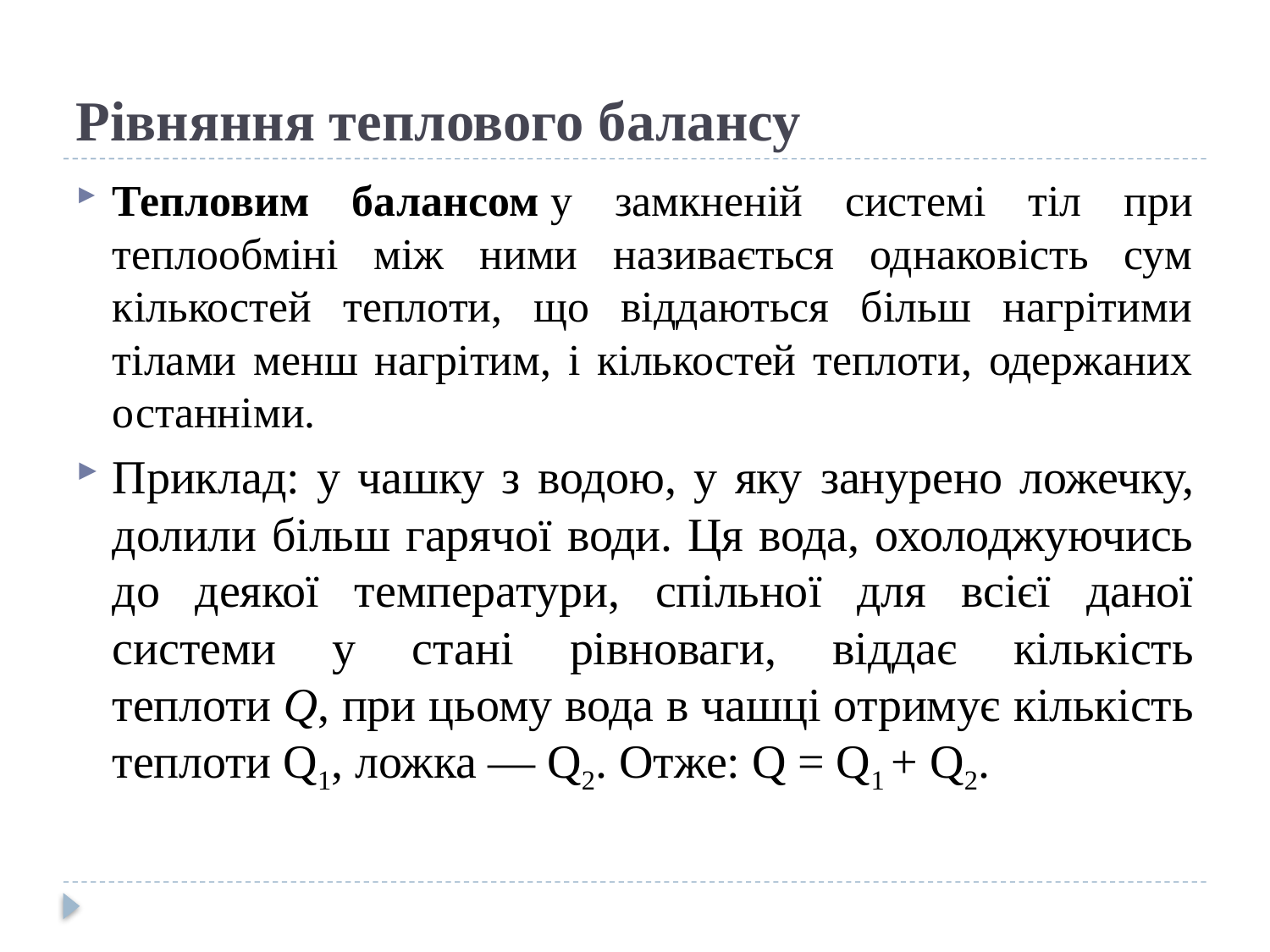

# Рівняння теплового балансу
Тепловим балансом у замкненій системі тіл при теплообміні між ними називається однаковість сум кількостей теплоти, що віддаються більш нагрітими тілами менш нагрітим, і кількостей теплоти, одержаних останніми.
Приклад: у чашку з водою, у яку занурено ложечку, долили більш гарячої води. Ця вода, охолоджуючись до деякої температури, спільної для всієї даної системи у стані рівноваги, віддає кількість теплоти Q, при цьому вода в чашці отримує кількість теплоти Q1, ложка — Q2. Отже: Q = Q1 + Q2.